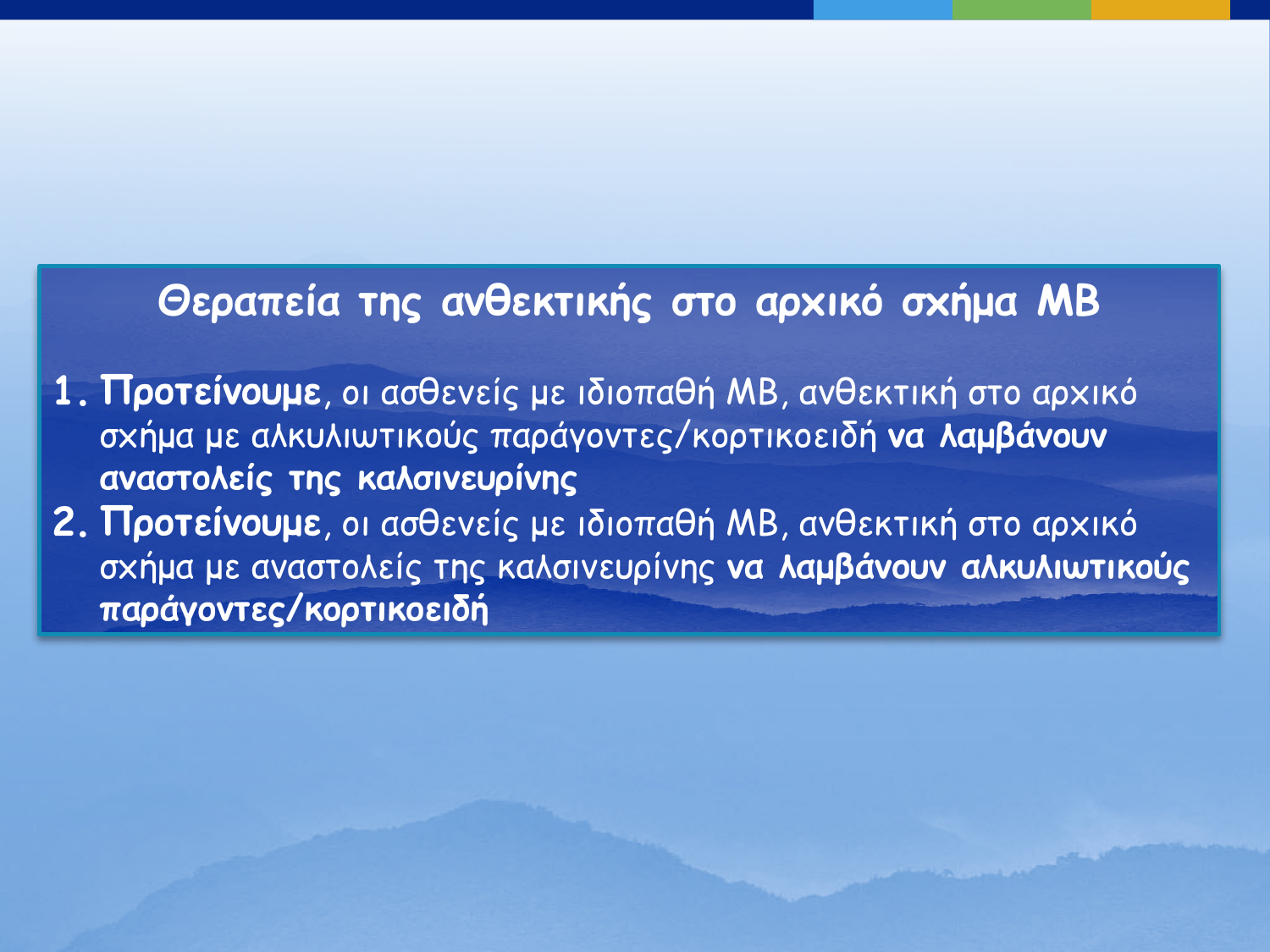

Θεραπεία της ανθεκτικής στο αρχικό σχήμα ΜΒ

Προτείνουμε, οι ασθενείς με ιδιοπαθή ΜΒ, ανθεκτική στο αρχικό σχήμα με αλκυλιωτικούς παράγοντες/κορτικοειδή να λαμβάνουν αναστολείς της καλσινευρίνης
Προτείνουμε, οι ασθενείς με ιδιοπαθή ΜΒ, ανθεκτική στο αρχικό σχήμα με αναστολείς της καλσινευρίνης να λαμβάνουν αλκυλιωτικούς παράγοντες/κορτικοειδή